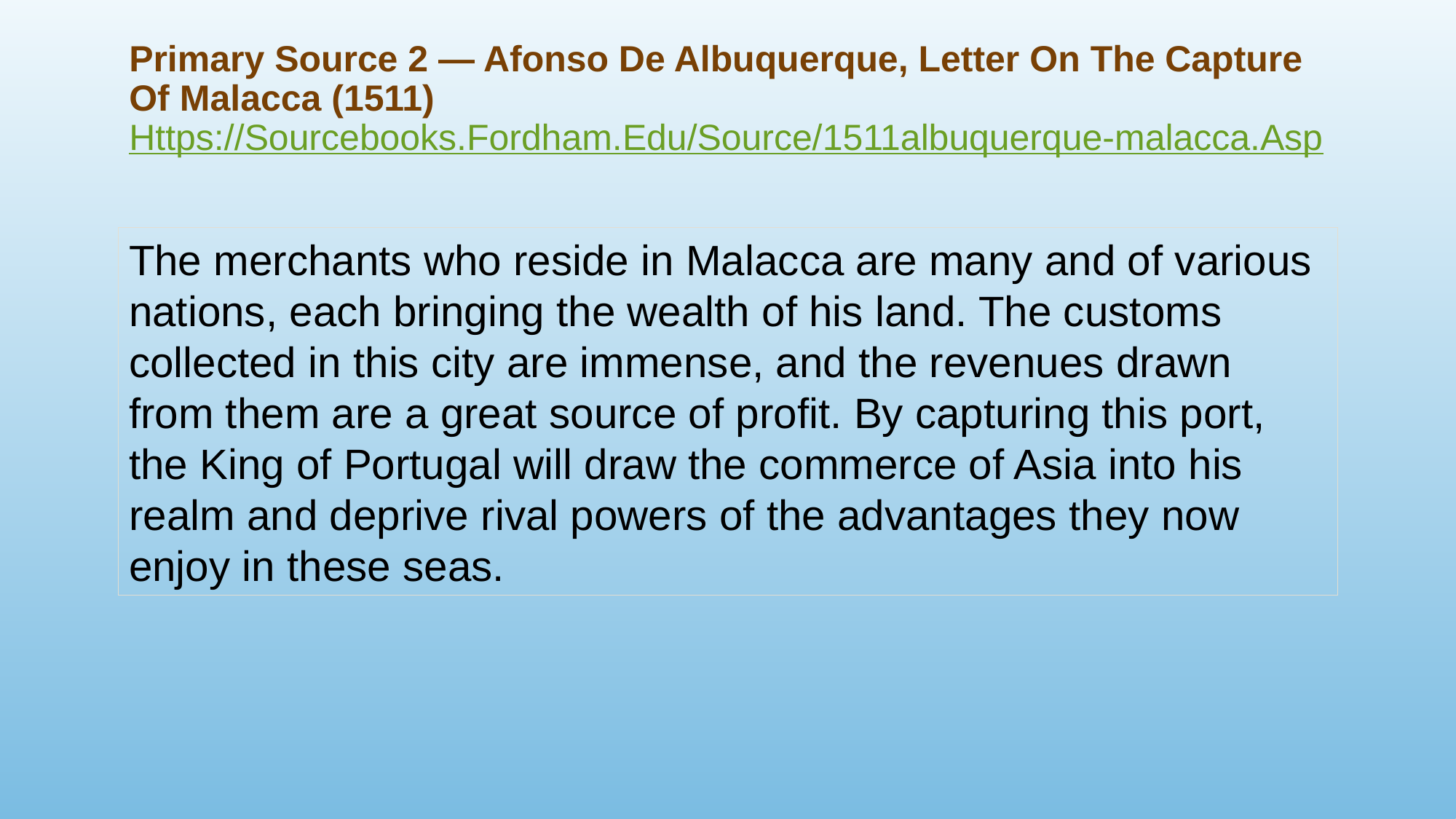

# Primary Source 2 — Afonso De Albuquerque, Letter On The Capture Of Malacca (1511)  Https://Sourcebooks.Fordham.Edu/Source/1511albuquerque-malacca.Asp
The merchants who reside in Malacca are many and of various nations, each bringing the wealth of his land. The customs collected in this city are immense, and the revenues drawn from them are a great source of profit. By capturing this port, the King of Portugal will draw the commerce of Asia into his realm and deprive rival powers of the advantages they now enjoy in these seas.